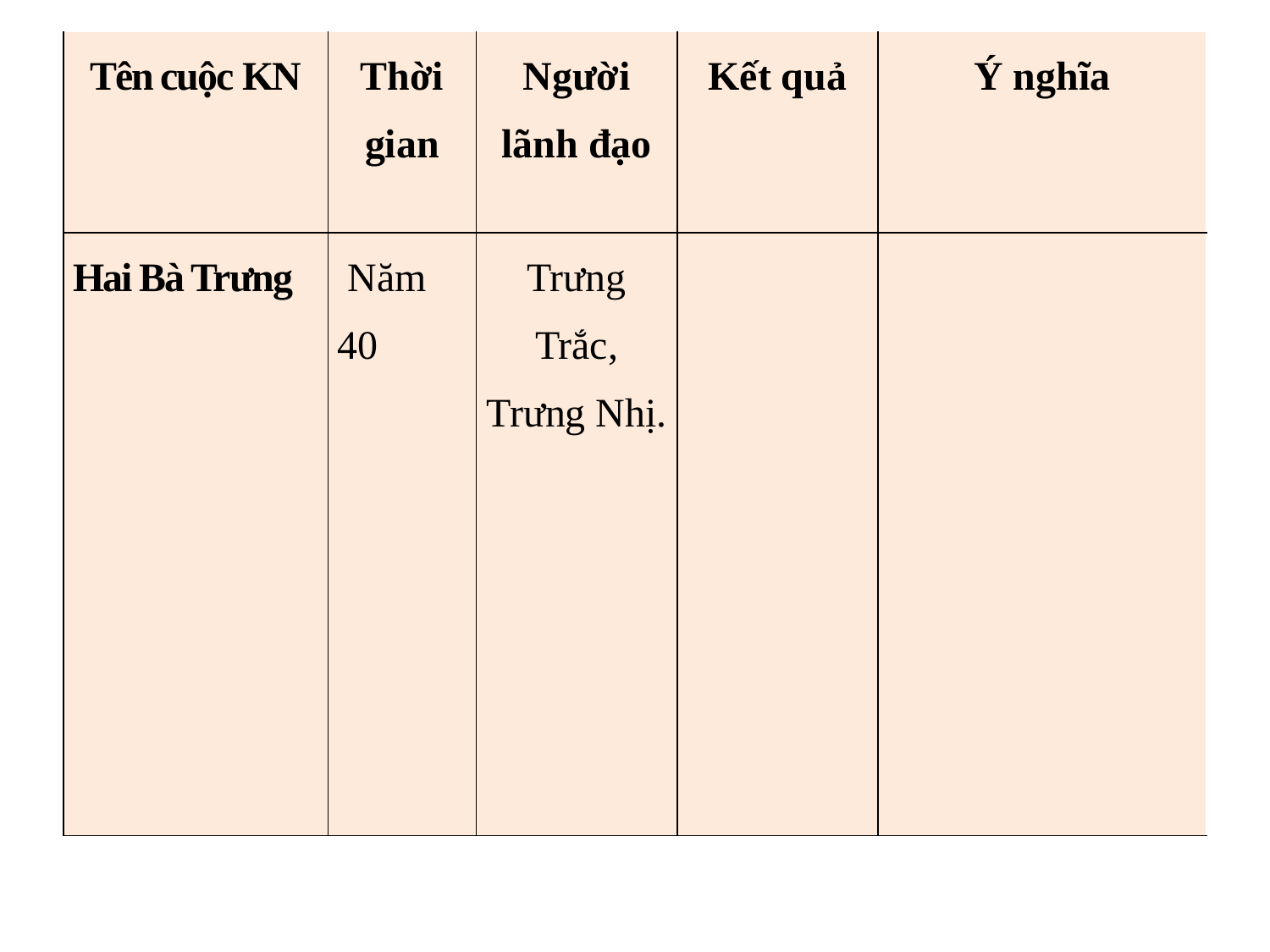

| Tên cuộc KN | Thời gian | Người lãnh đạo | Kết quả | Ý nghĩa |
| --- | --- | --- | --- | --- |
| Hai Bà Trưng | Năm 40 | Trưng Trắc, Trưng Nhị. |  |  |